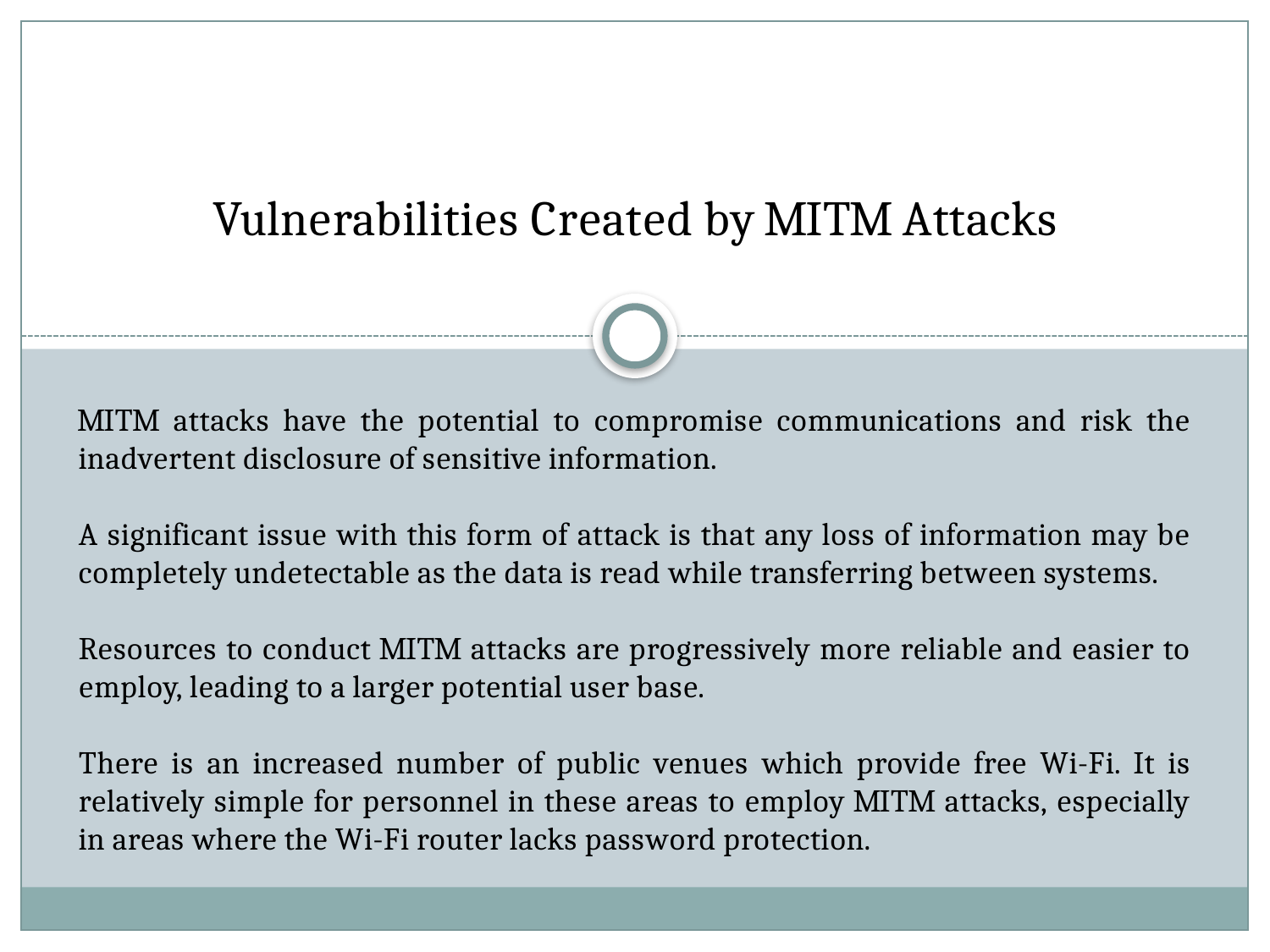

Vulnerabilities Created by MITM Attacks
MITM attacks have the potential to compromise communications and risk the inadvertent disclosure of sensitive information.

A significant issue with this form of attack is that any loss of information may be completely undetectable as the data is read while transferring between systems.

Resources to conduct MITM attacks are progressively more reliable and easier to employ, leading to a larger potential user base.

There is an increased number of public venues which provide free Wi-Fi. It is relatively simple for personnel in these areas to employ MITM attacks, especially in areas where the Wi-Fi router lacks password protection.